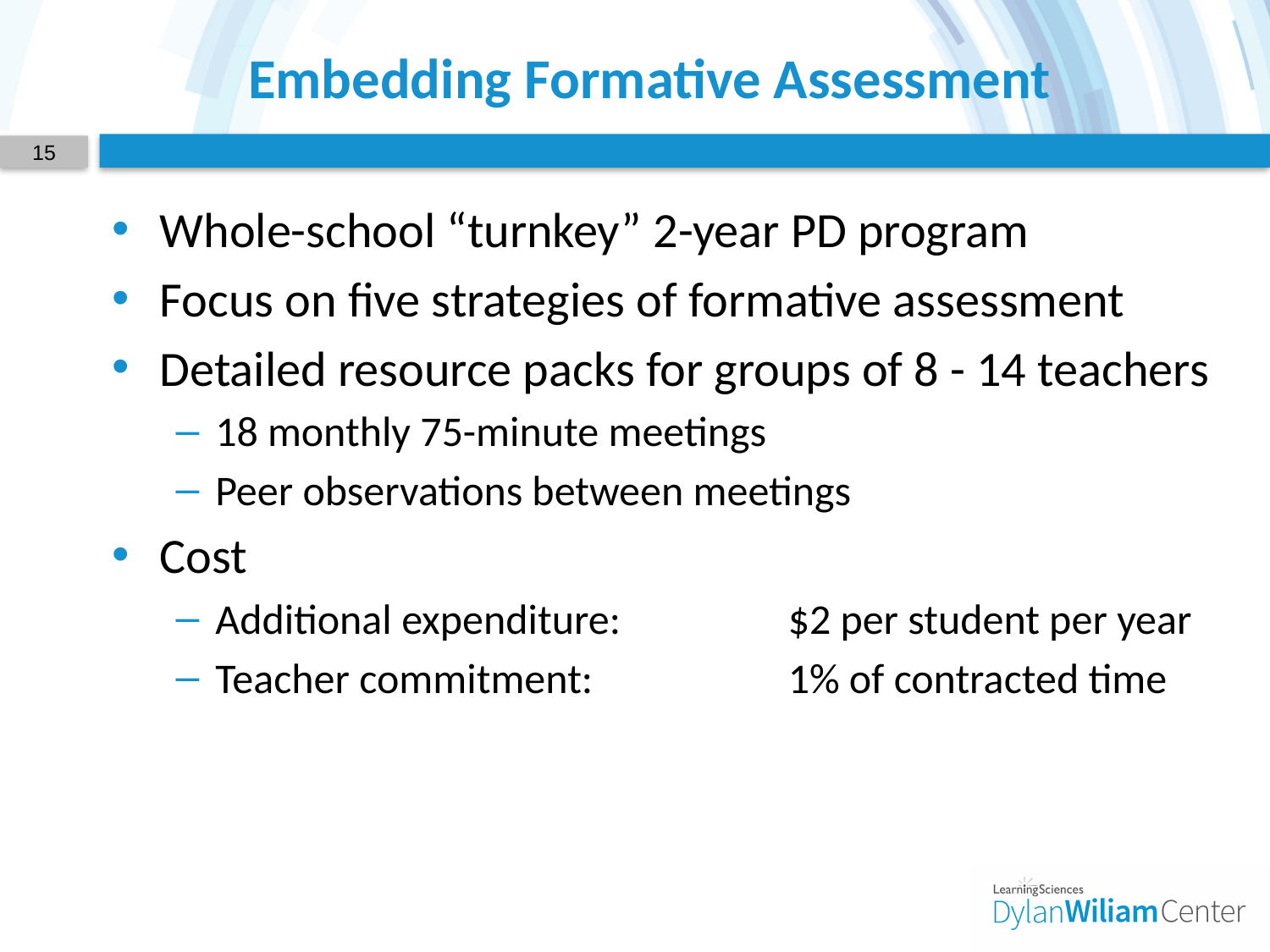

# Embedding Formative Assessment
15
Whole-school “turnkey” 2-year PD program
Focus on five strategies of formative assessment
Detailed resource packs for groups of 8 - 14 teachers
18 monthly 75-minute meetings
Peer observations between meetings
Cost
Additional expenditure:	$2 per student per year
Teacher commitment: 	1% of contracted time